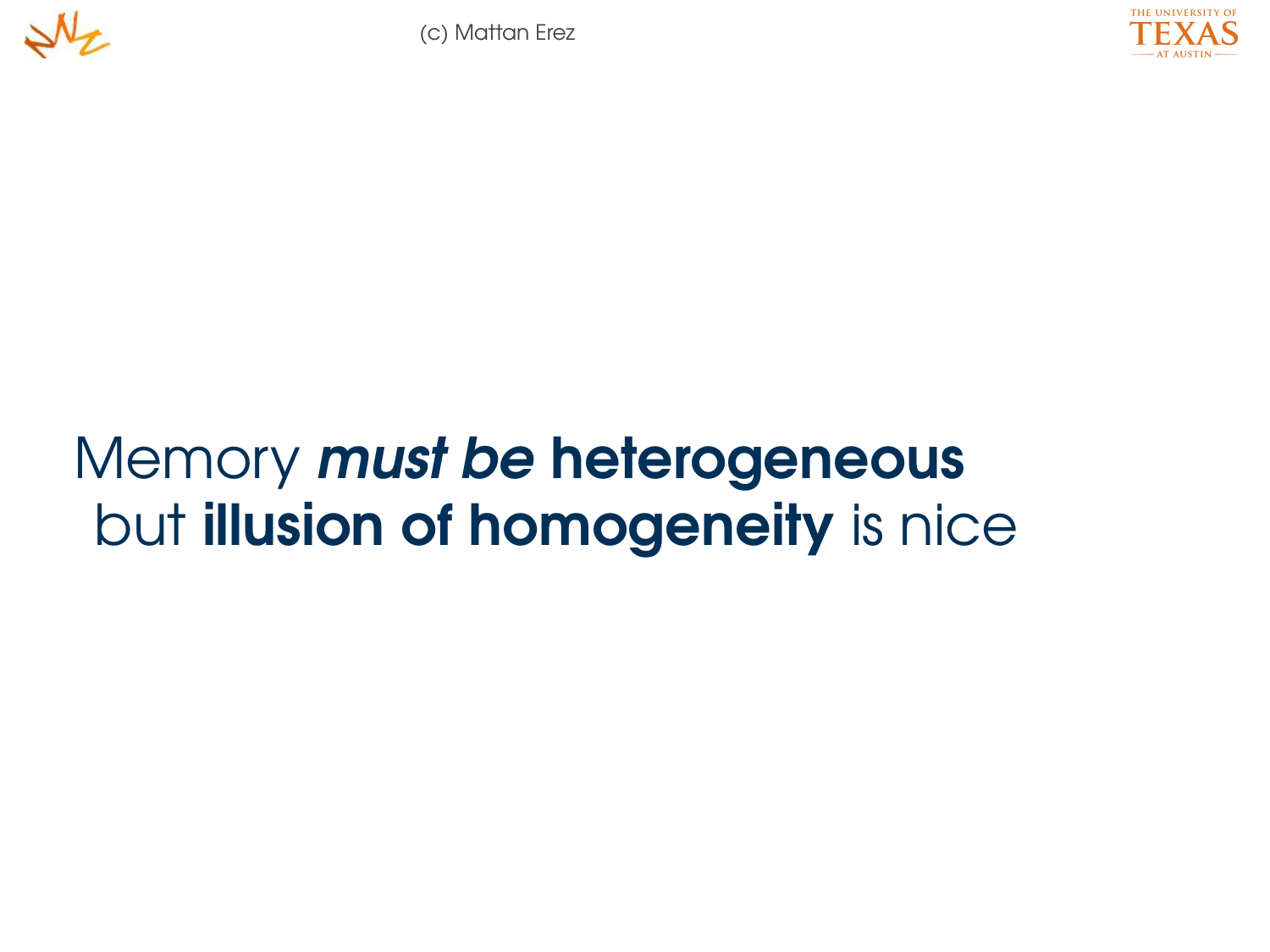

(c) Mattan Erez
Memory must be heterogeneous
  but illusion of homogeneity is nice